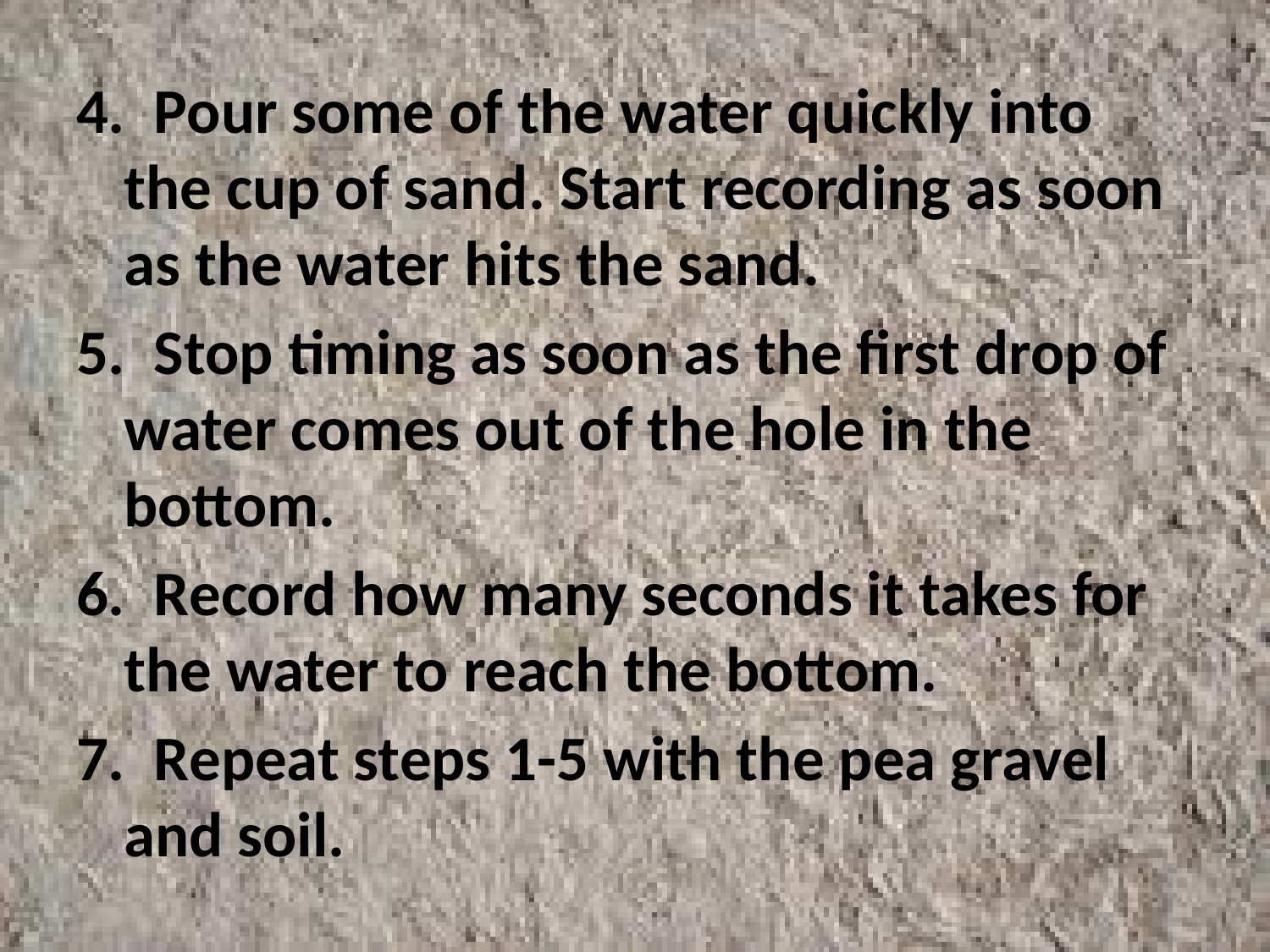

4.  Pour some of the water quickly into the cup of sand. Start recording as soon as the water hits the sand.
5.  Stop timing as soon as the first drop of water comes out of the hole in the bottom.
6.  Record how many seconds it takes for the water to reach the bottom.
7.  Repeat steps 1-5 with the pea gravel and soil.